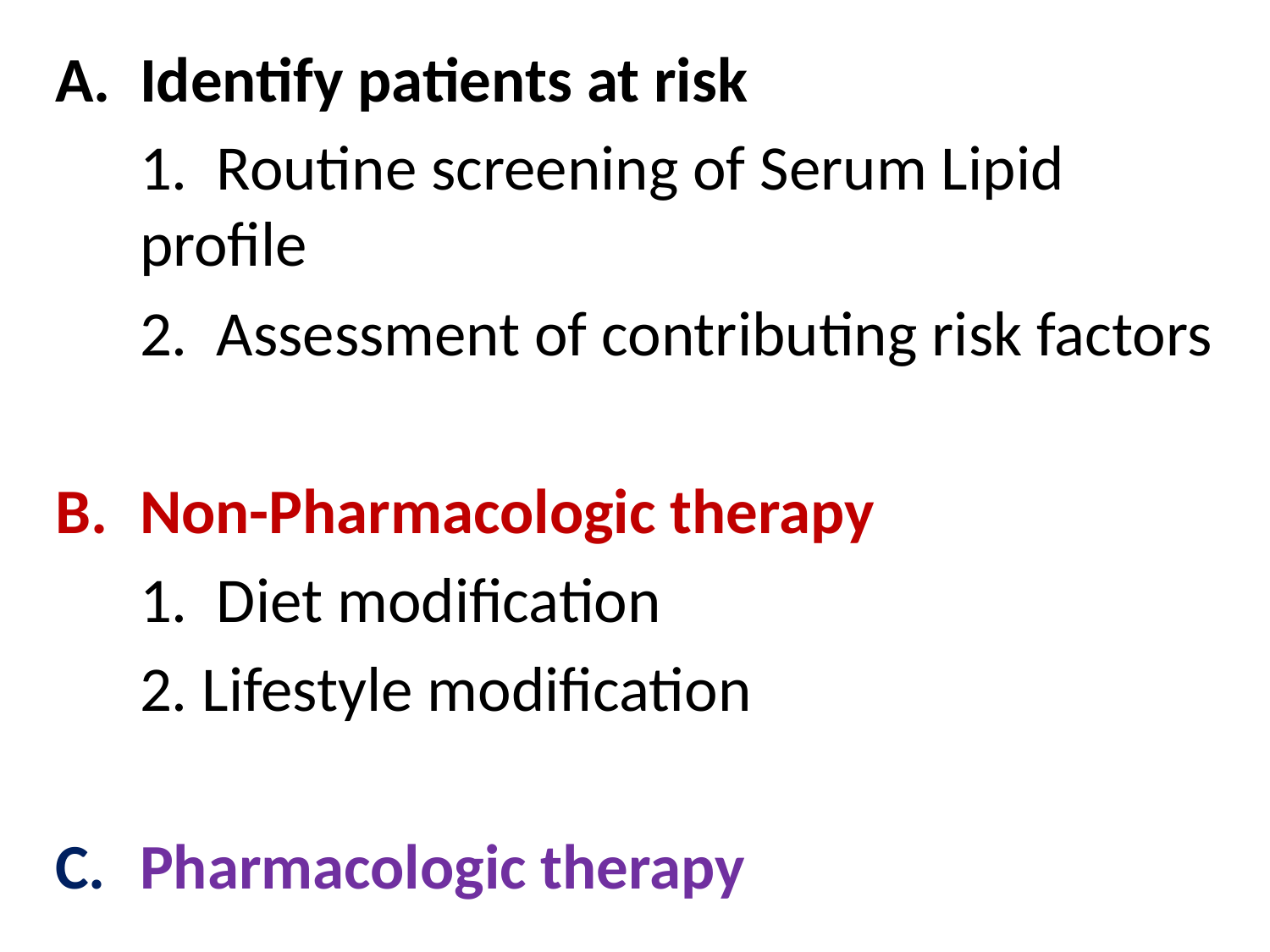

Identify patients at risk
	1.  Routine screening of Serum Lipid profile
	2.  Assessment of contributing risk factors

Non-Pharmacologic therapy
	1.  Diet modification
	2. Lifestyle modification

C.	Pharmacologic therapy